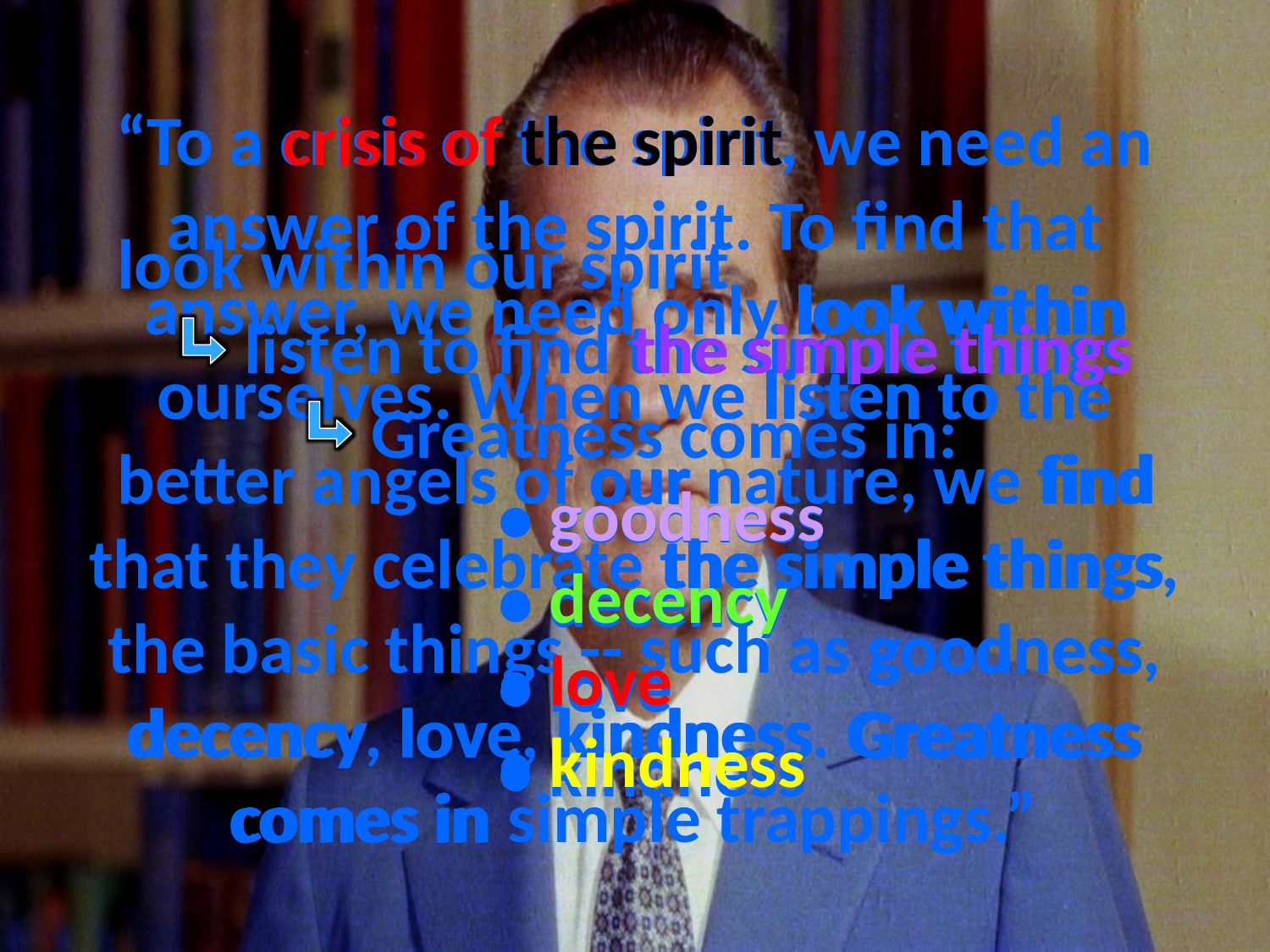

# “To a crisis of the spirit, we need an answer of the spirit. To find that answer, we need only look within ourselves. When we listen to the better angels of our nature, we find that they celebrate the simple things, the basic things -- such as goodness, decency, love, kindness. Greatness comes in simple trappings.”
the spirit
crisis of
spirit
look within our spirit
	listen to find the simple things
		Greatness comes in:
			• goodness
			• decency
			• love
			• kindness
look within
.                               .
the simple things

listen to

find
our
• goodness
• decency
• love
• kindness
the simple things
goodness
decency
love
kindness
Greatness
comes in